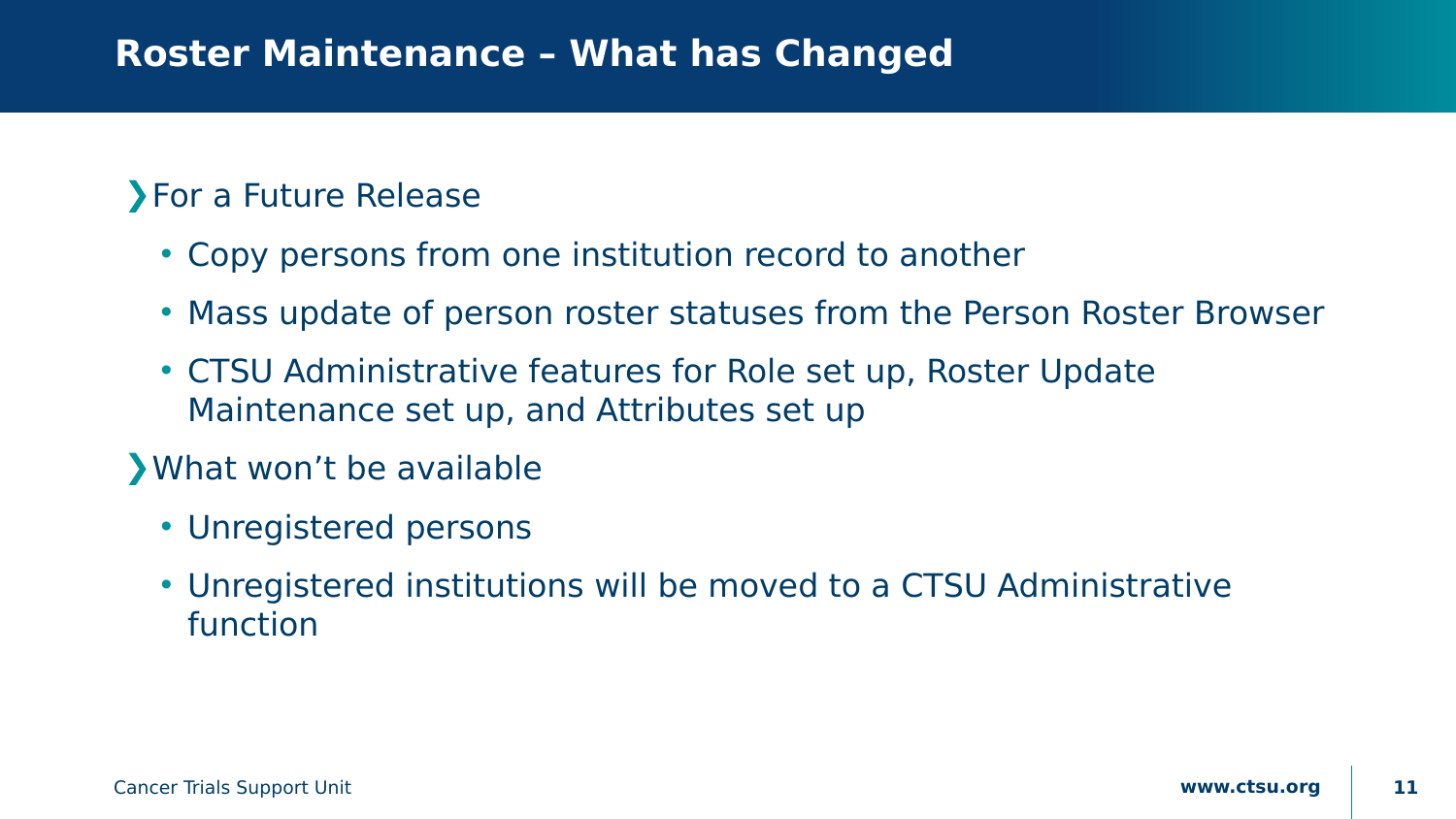

# Roster Maintenance – What has Changed
For a Future Release
Copy persons from one institution record to another
Mass update of person roster statuses from the Person Roster Browser
CTSU Administrative features for Role set up, Roster Update Maintenance set up, and Attributes set up
What won’t be available
Unregistered persons
Unregistered institutions will be moved to a CTSU Administrative function
Cancer Trials Support Unit
11